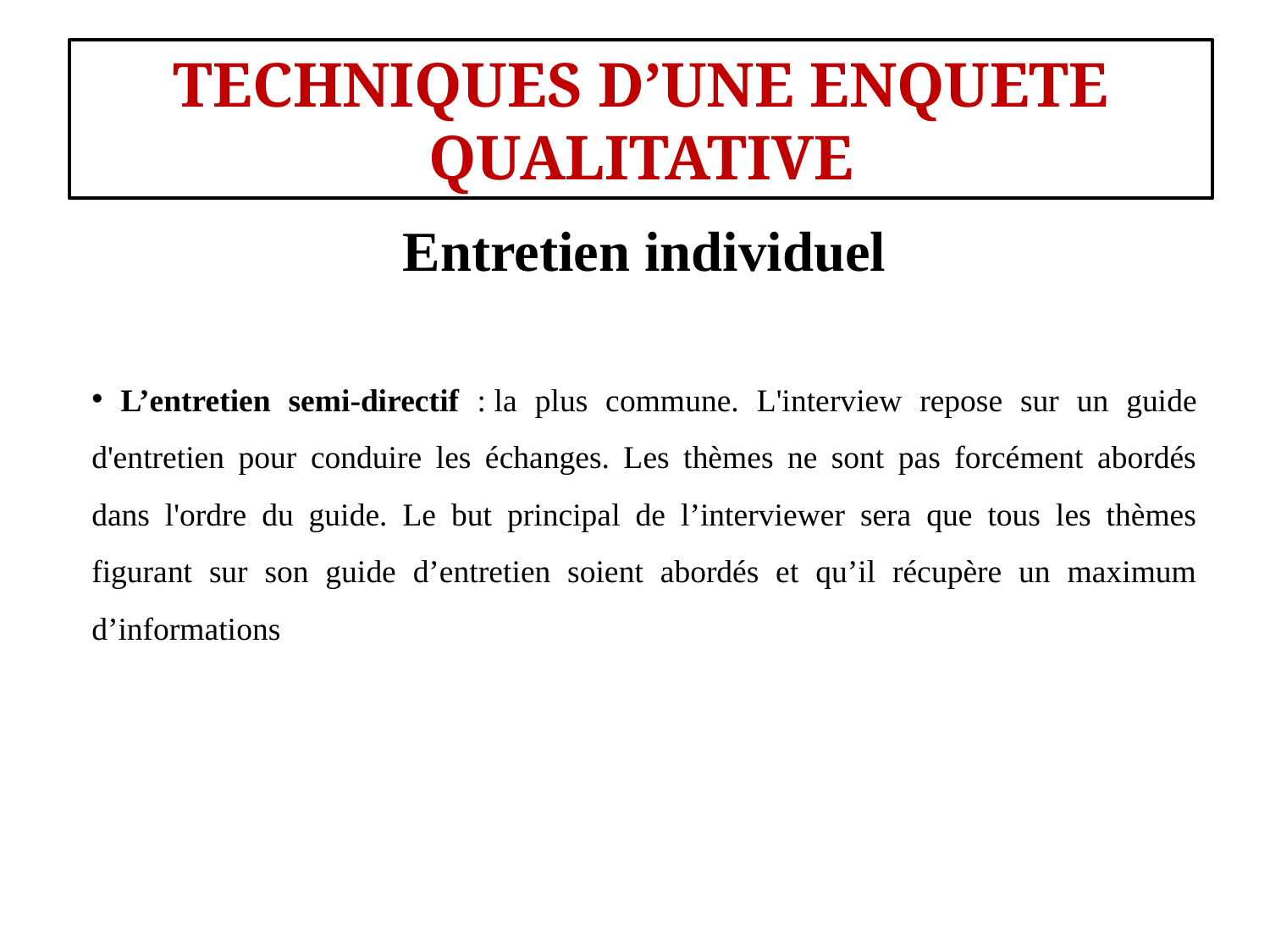

TECHNIQUES D’UNE ENQUETE QUALITATIVE
   Entretien individuel
 L’entretien semi-directif : la plus commune. L'interview repose sur un guide d'entretien pour conduire les échanges. Les thèmes ne sont pas forcément abordés dans l'ordre du guide. Le but principal de l’interviewer sera que tous les thèmes figurant sur son guide d’entretien soient abordés et qu’il récupère un maximum d’informations